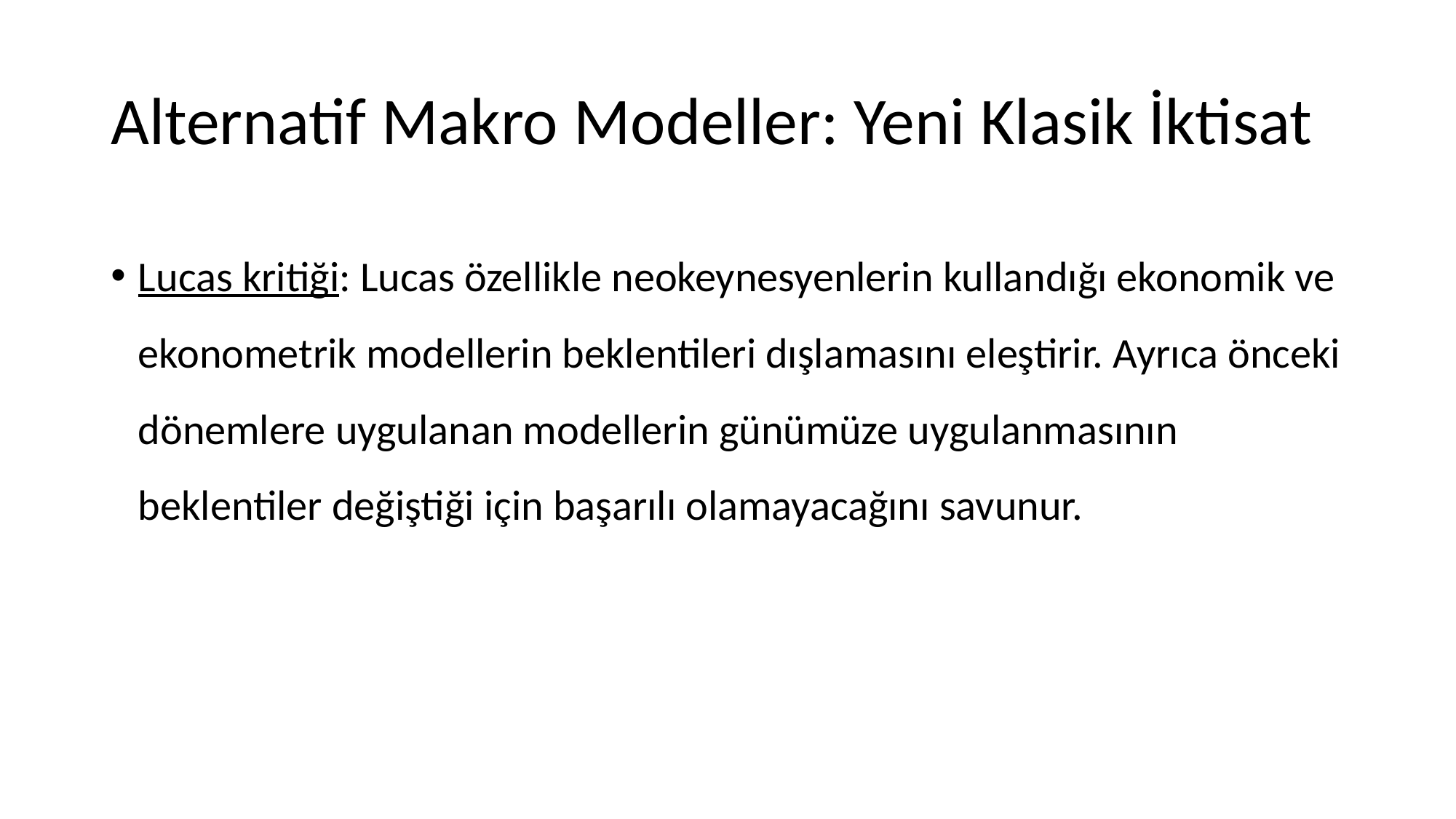

# Alternatif Makro Modeller: Yeni Klasik İktisat
Lucas kritiği: Lucas özellikle neokeynesyenlerin kullandığı ekonomik ve ekonometrik modellerin beklentileri dışlamasını eleştirir. Ayrıca önceki dönemlere uygulanan modellerin günümüze uygulanmasının beklentiler değiştiği için başarılı olamayacağını savunur.